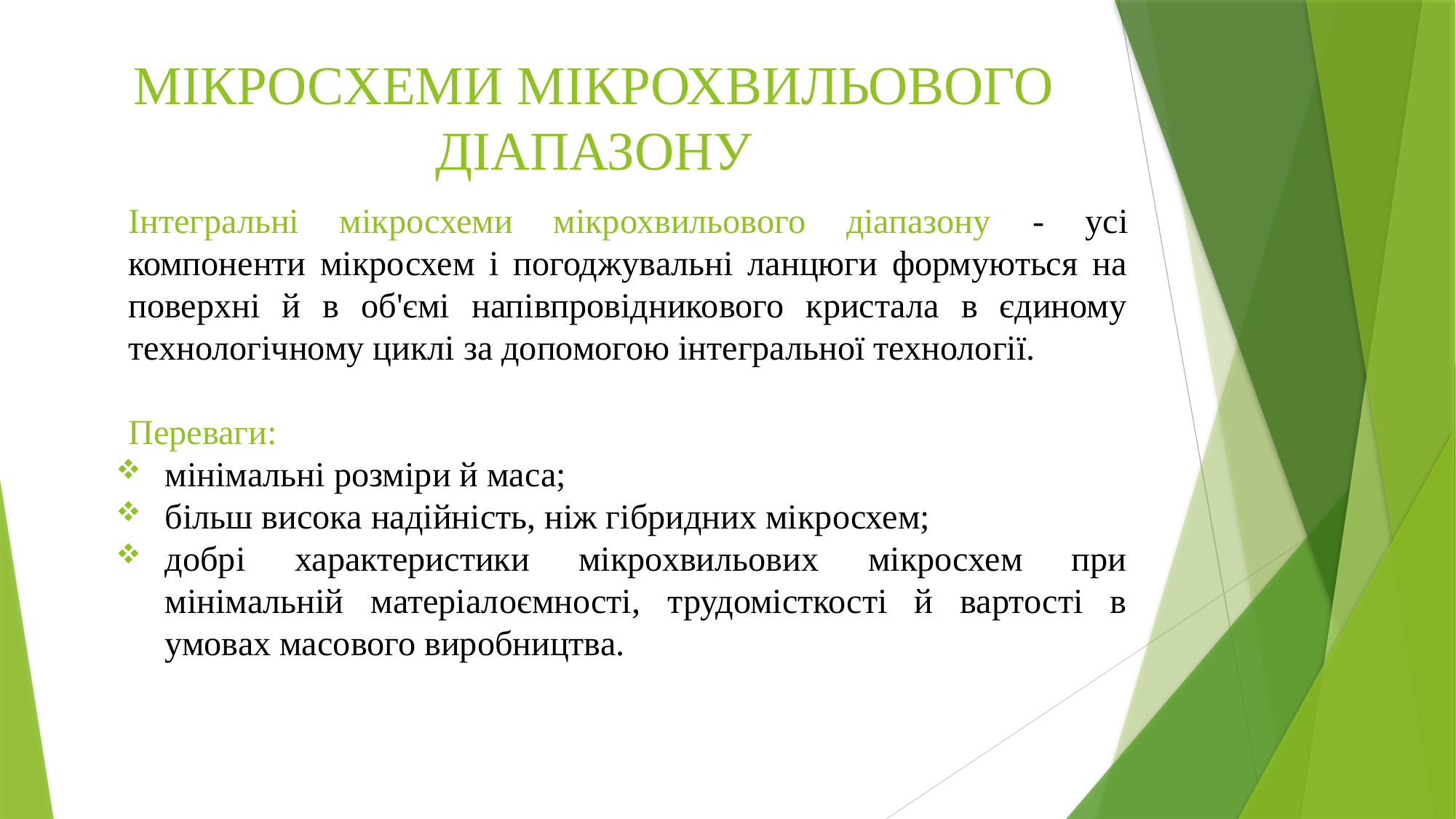

# МІКРОСХЕМИ МІКРОХВИЛЬОВОГО ДІАПАЗОНУ
Інтегральні мікросхеми мікрохвильового діапазону - усі компоненти мікросхем і погоджувальні ланцюги формуються на поверхні й в об'ємі напівпровідникового кристала в єдиному технологічному циклі за допомогою інтегральної технології.

Переваги:
мінімальні розміри й маса;
більш висока надійність, ніж гібридних мікросхем;
добрі характеристики мікрохвильових мікросхем при мінімальній матеріалоємності, трудомісткості й вартості в умовах масового виробництва.